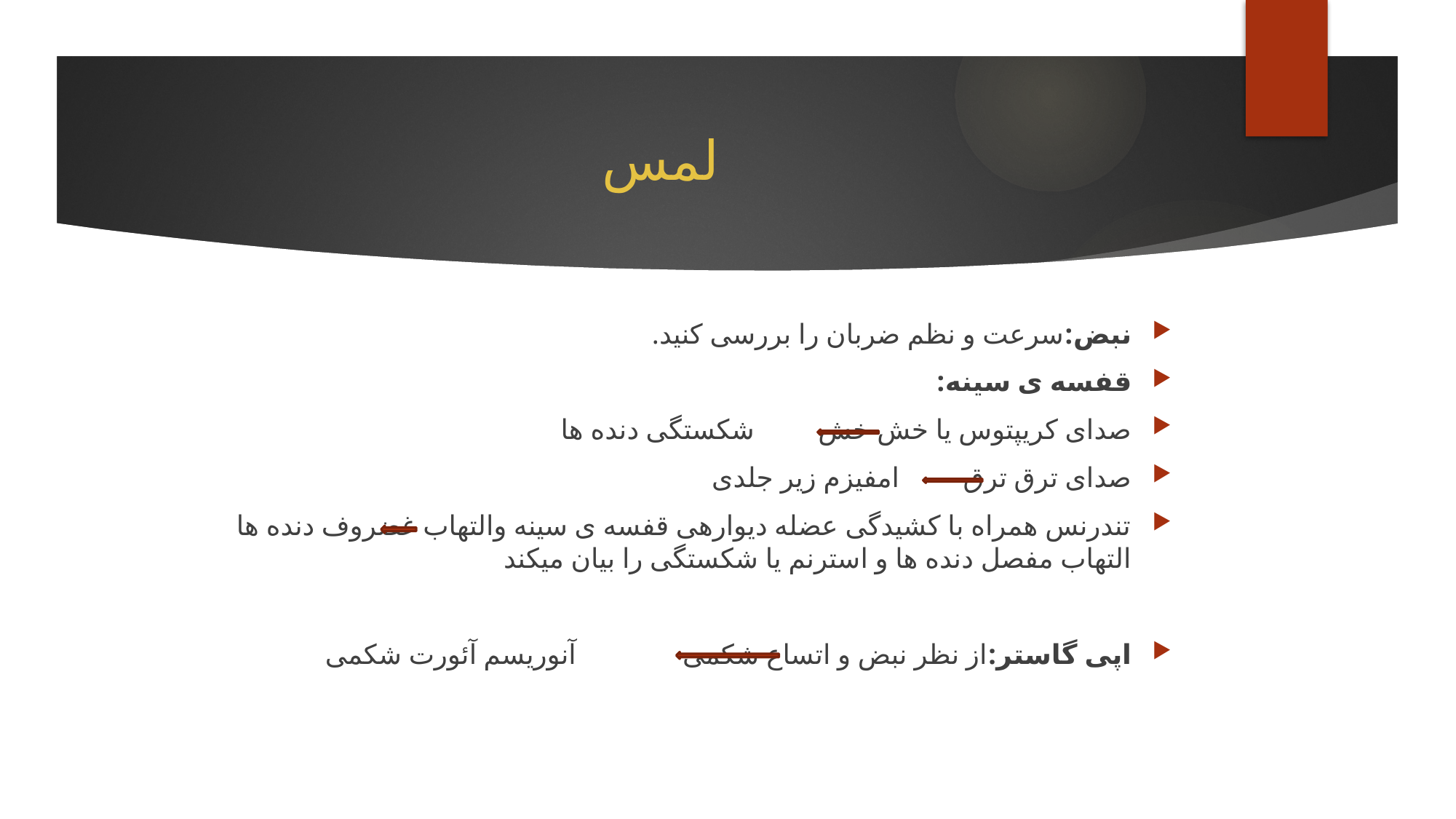

# لمس
نبض:سرعت و نظم ضربان را بررسی کنید.
قفسه ی سینه:
صدای کریپتوس یا خش خش         شکستگی دنده ها
صدای ترق ترق         امفیزم زیر جلدی
تندرنس همراه با کشیدگی عضله دیوارهی قفسه ی سینه والتهاب غضروف دنده ها     التهاب مفصل دنده ها و استرنم یا شکستگی را بیان میکند

اپی گاستر:از نظر نبض و اتساع شکمی               آنوریسم آئورت شکمی